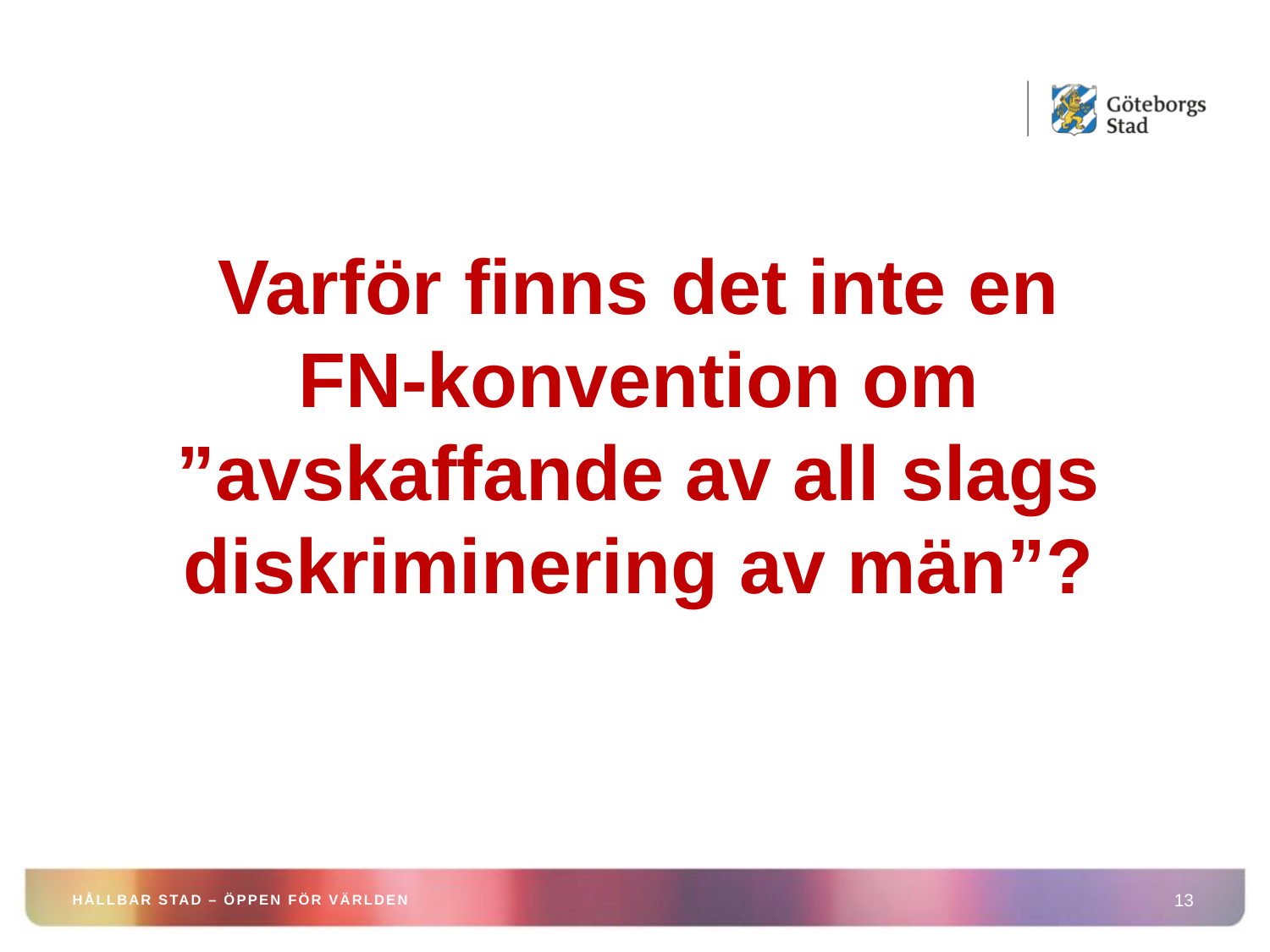

Varför finns det inte en
FN-konvention om ”avskaffande av all slags diskriminering av män”?
HÅLLBAR STAD – ÖPPEN FÖR VÄRLDEN
13